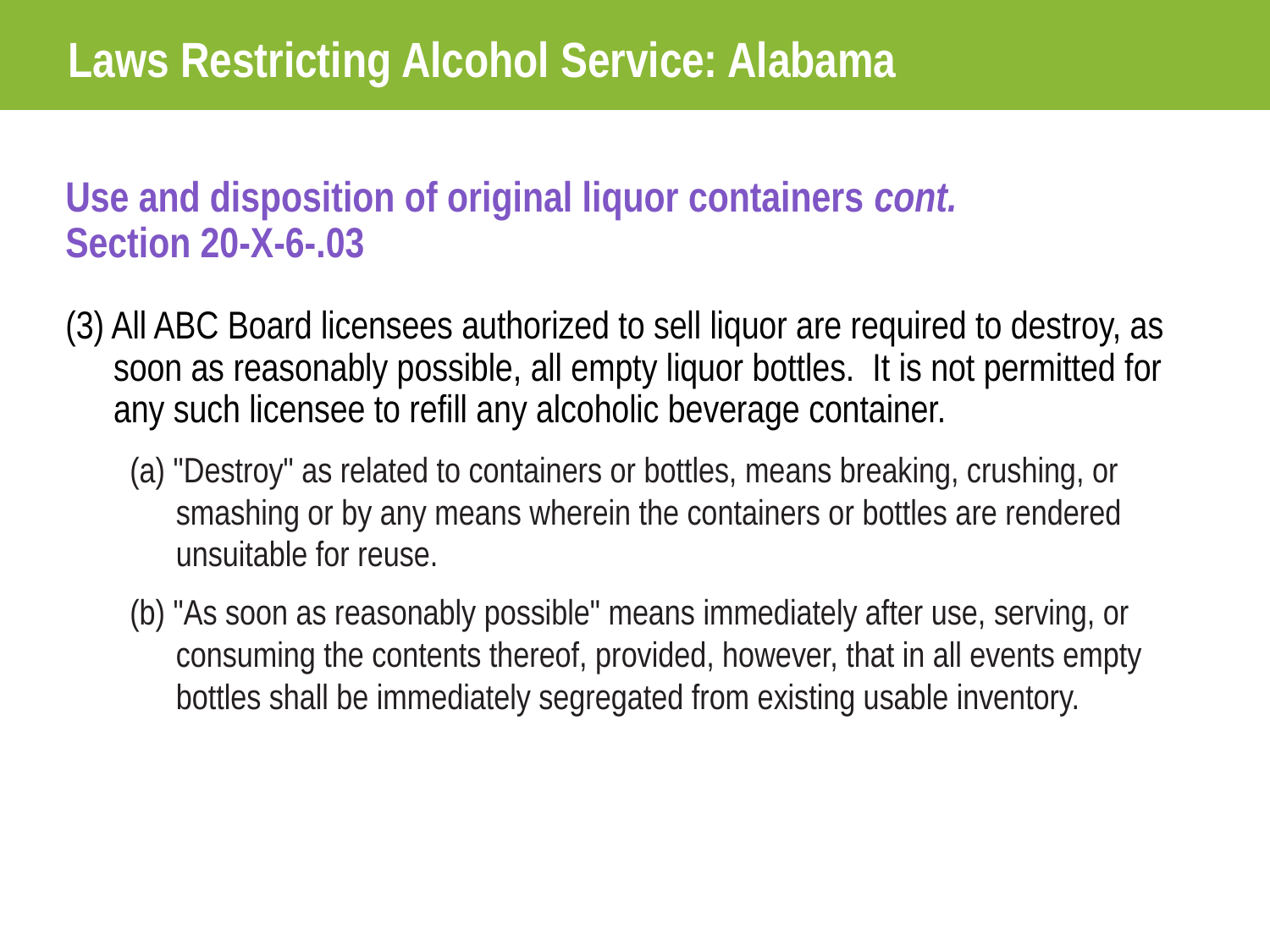

Laws Restricting Alcohol Service: Alabama
Use and disposition of original liquor containers cont.
Section 20-X-6-.03
(3) All ABC Board licensees authorized to sell liquor are required to destroy, as soon as reasonably possible, all empty liquor bottles.  It is not permitted for any such licensee to refill any alcoholic beverage container.
(a) "Destroy" as related to containers or bottles, means breaking, crushing, or smashing or by any means wherein the containers or bottles are rendered unsuitable for reuse.
(b) "As soon as reasonably possible" means immediately after use, serving, or consuming the contents thereof, provided, however, that in all events empty bottles shall be immediately segregated from existing usable inventory.